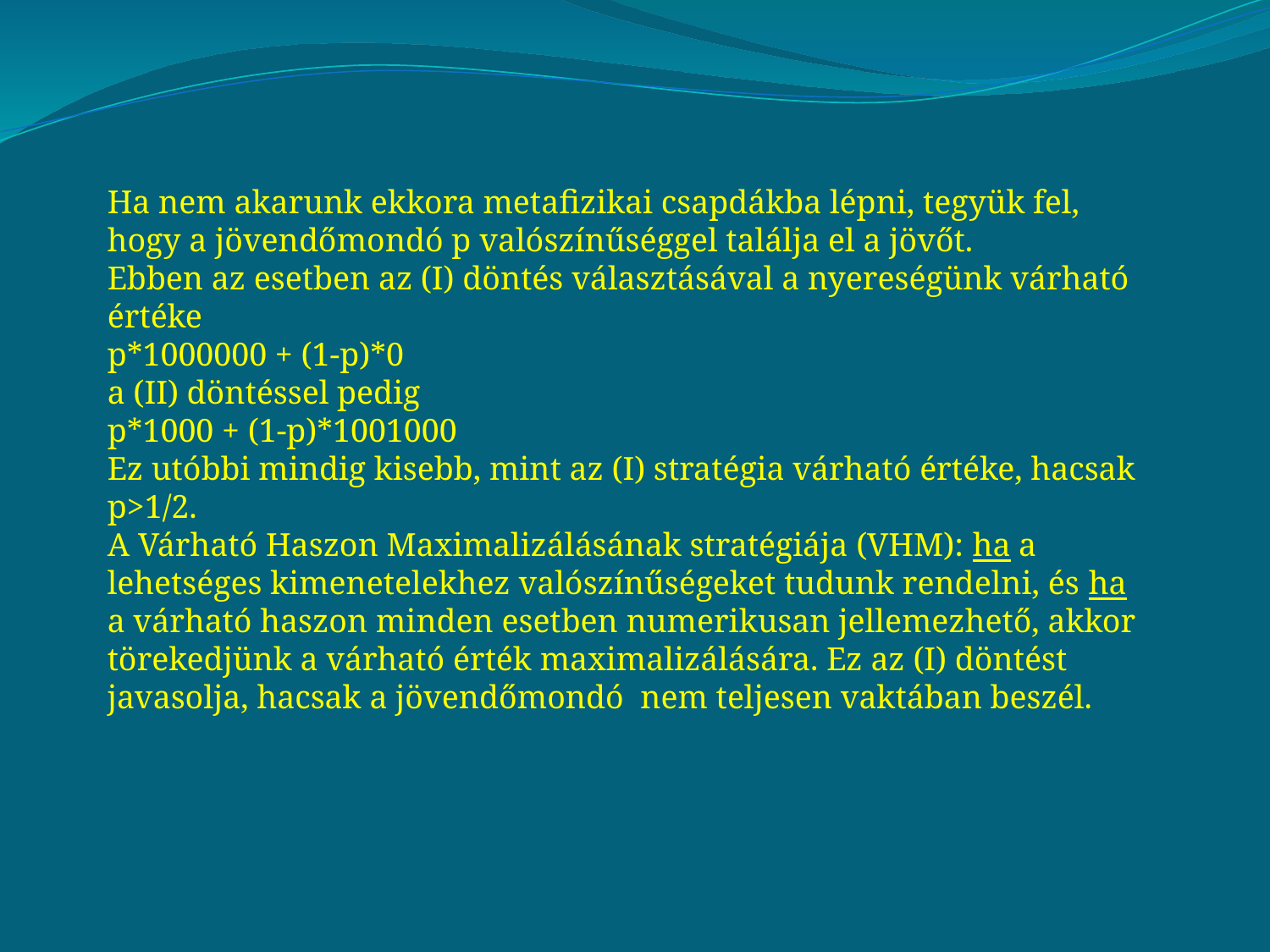

Ha nem akarunk ekkora metafizikai csapdákba lépni, tegyük fel, hogy a jövendőmondó p valószínűséggel találja el a jövőt.
Ebben az esetben az (I) döntés választásával a nyereségünk várható értéke
p*1000000 + (1-p)*0
a (II) döntéssel pedig
p*1000 + (1-p)*1001000
Ez utóbbi mindig kisebb, mint az (I) stratégia várható értéke, hacsak p>1/2.
A Várható Haszon Maximalizálásának stratégiája (VHM): ha a lehetséges kimenetelekhez valószínűségeket tudunk rendelni, és ha a várható haszon minden esetben numerikusan jellemezhető, akkor törekedjünk a várható érték maximalizálására. Ez az (I) döntést javasolja, hacsak a jövendőmondó  nem teljesen vaktában beszél.